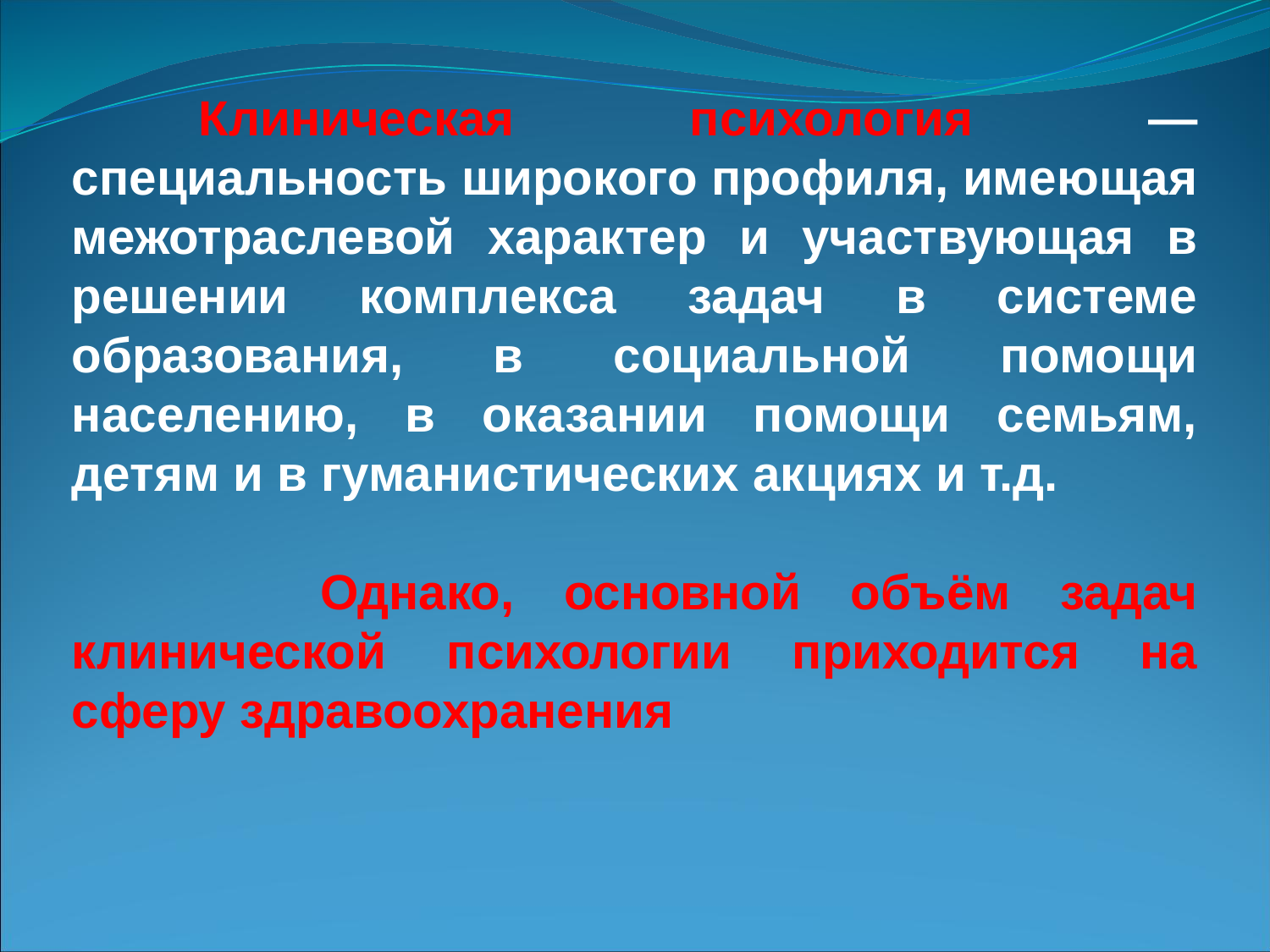

Клиническая психология — специальность широкого профиля, имеющая межотраслевой характер и участвующая в решении комплекса задач в системе образования, в социальной помощи населению, в оказании помощи семьям, детям и в гуманистических акциях и т.д.

     Однако, основной объём задач клинической психологии приходится на сферу здравоохранения